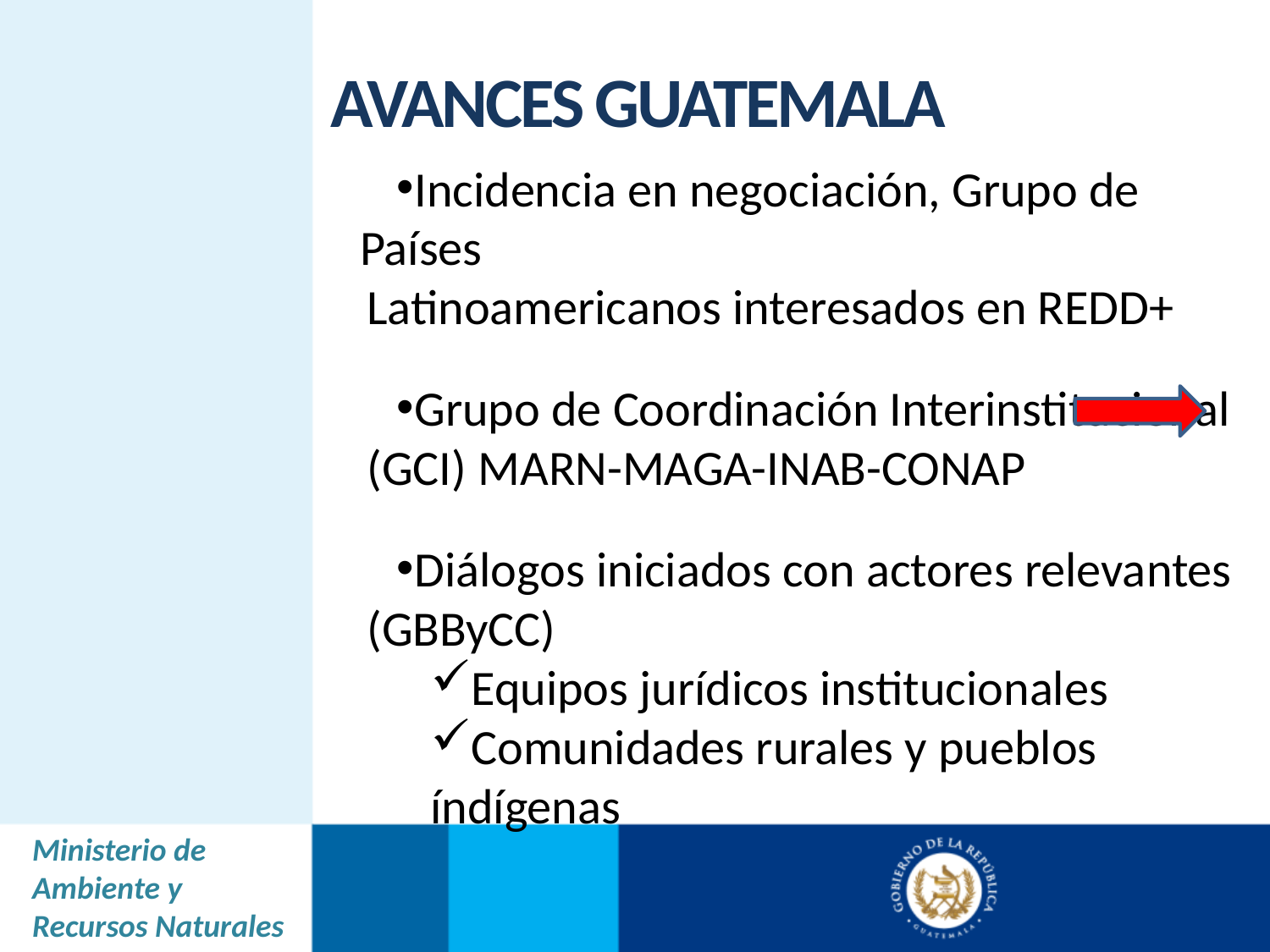

AVANCES GUATEMALA
Incidencia en negociación, Grupo de Países
Latinoamericanos interesados en REDD+

Grupo de Coordinación Interinstitucional
(GCI) MARN-MAGA-INAB-CONAP

Diálogos iniciados con actores relevantes
(GBByCC)
Equipos jurídicos institucionales
Comunidades rurales y pueblos
índígenas

Ministerio de Ambiente y Recursos Naturales